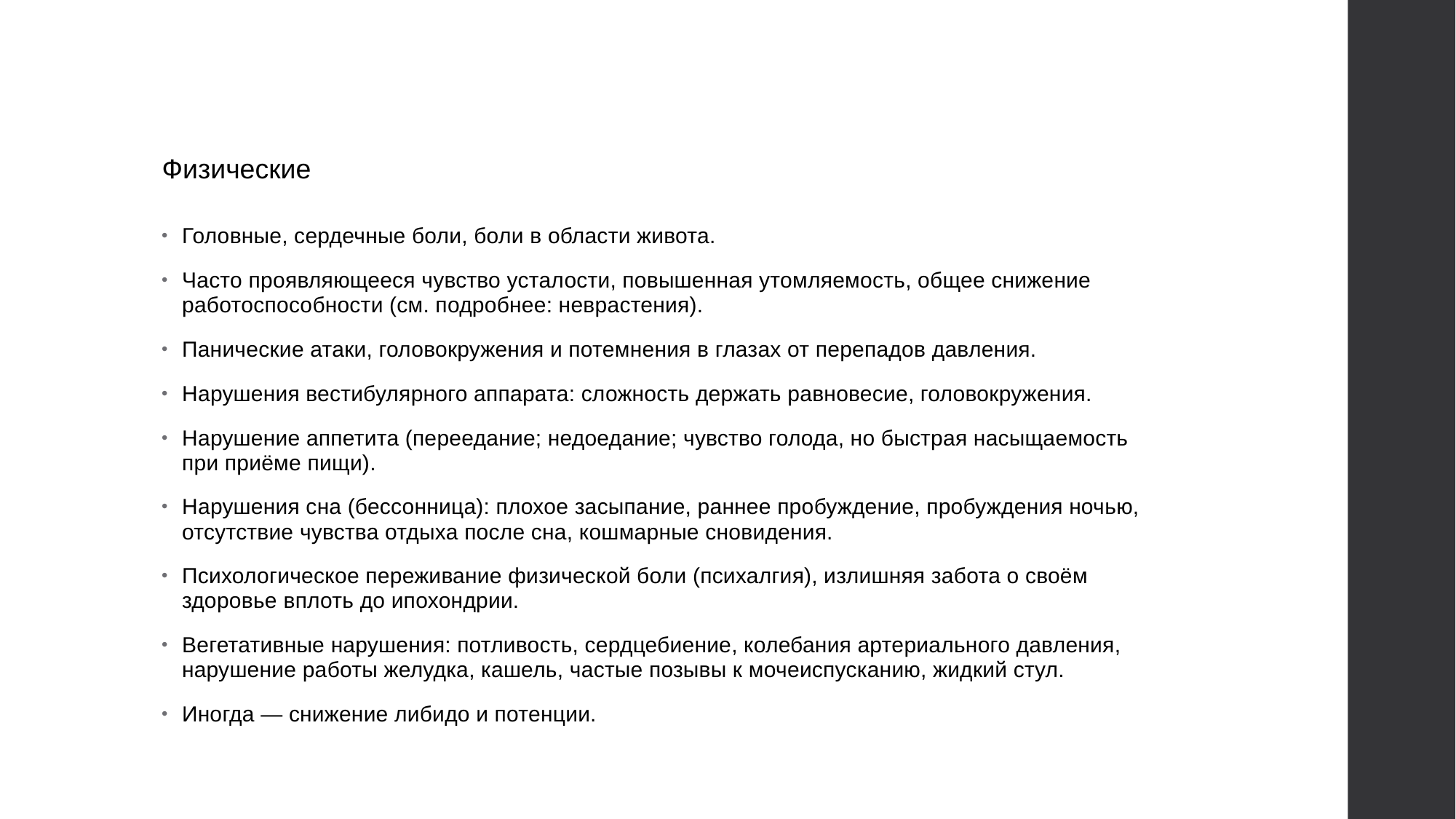

Физические
Головные, сердечные боли, боли в области живота.
Часто проявляющееся чувство усталости, повышенная утомляемость, общее снижение работоспособности (см. подробнее: неврастения).
Панические атаки, головокружения и потемнения в глазах от перепадов давления.
Нарушения вестибулярного аппарата: сложность держать равновесие, головокружения.
Нарушение аппетита (переедание; недоедание; чувство голода, но быстрая насыщаемость при приёме пищи).
Нарушения сна (бессонница): плохое засыпание, раннее пробуждение, пробуждения ночью, отсутствие чувства отдыха после сна, кошмарные сновидения.
Психологическое переживание физической боли (психалгия), излишняя забота о своём здоровье вплоть до ипохондрии.
Вегетативные нарушения: потливость, сердцебиение, колебания артериального давления, нарушение работы желудка, кашель, частые позывы к мочеиспусканию, жидкий стул.
Иногда — снижение либидо и потенции.